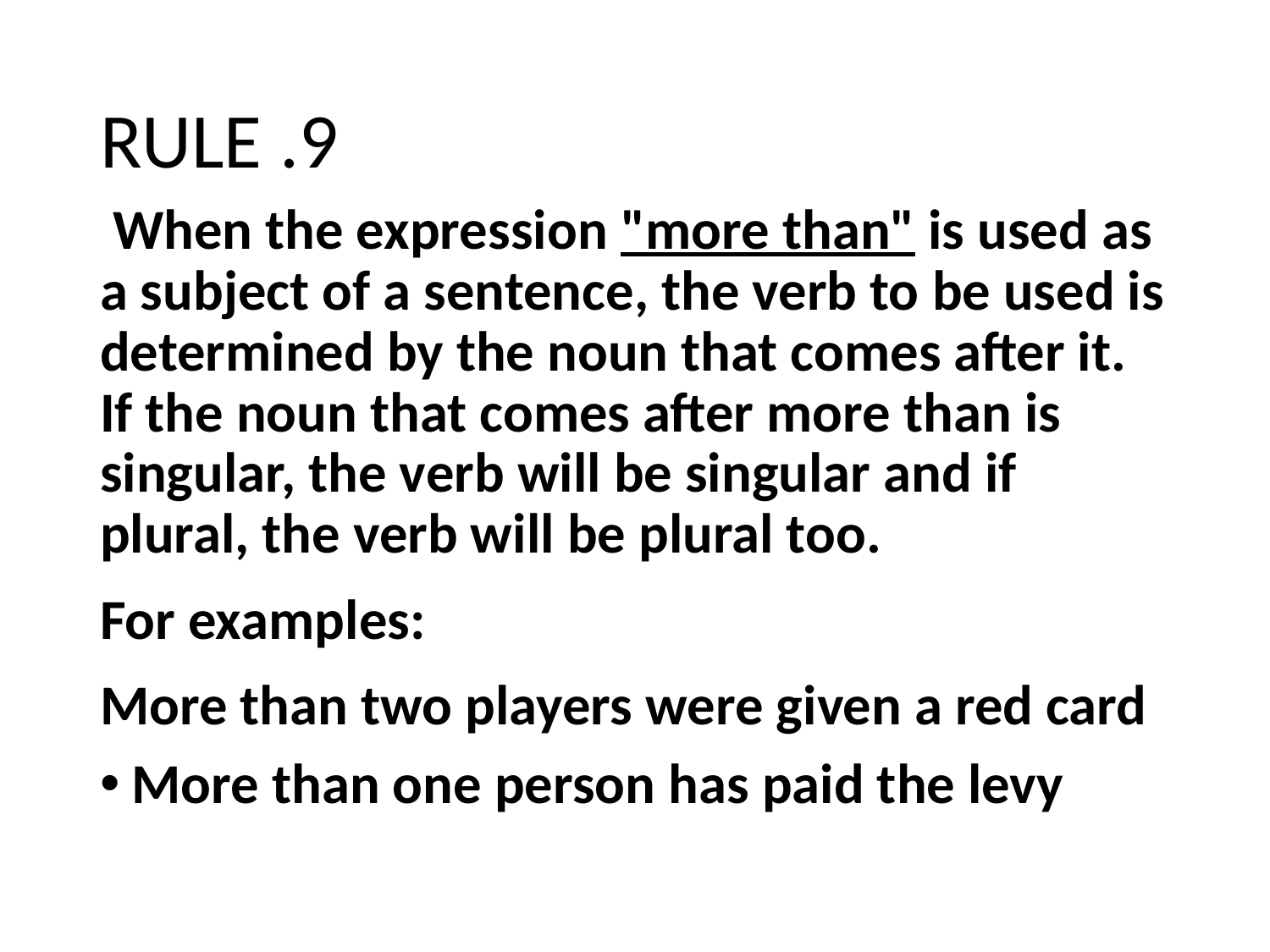

# RULE .9
 When the expression "more than" is used as a subject of a sentence, the verb to be used is determined by the noun that comes after it. If the noun that comes after more than is singular, the verb will be singular and if plural, the verb will be plural too.
For examples:
More than two players were given a red card
More than one person has paid the levy